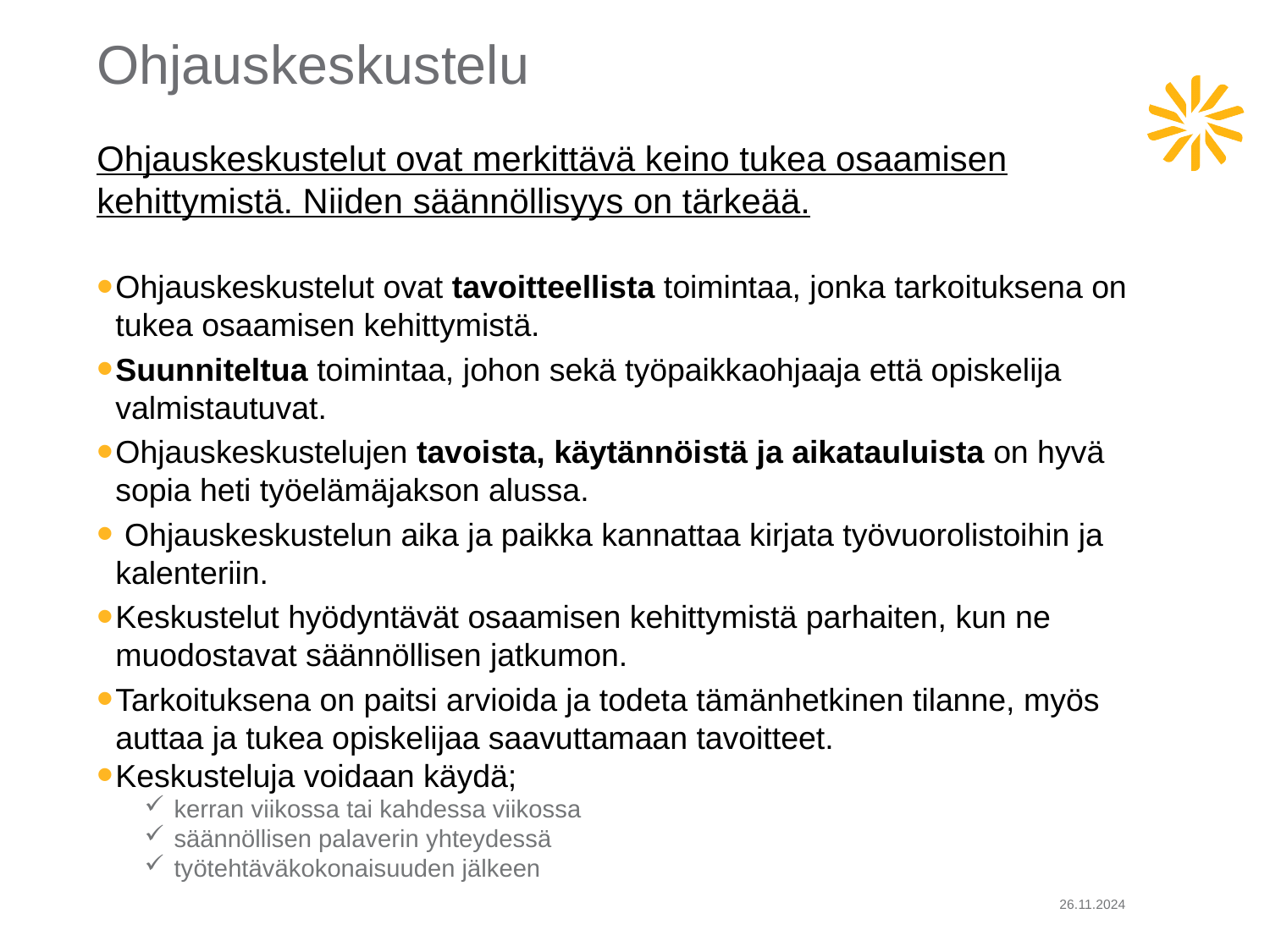

# Ohjauskeskustelu
Ohjauskeskustelut ovat merkittävä keino tukea osaamisen kehittymistä. Niiden säännöllisyys on tärkeää.

Ohjauskeskustelut ovat tavoitteellista toimintaa, jonka tarkoituksena on tukea osaamisen kehittymistä.
Suunniteltua toimintaa, johon sekä työpaikkaohjaaja että opiskelija valmistautuvat.
Ohjauskeskustelujen tavoista, käytännöistä ja aikatauluista on hyvä sopia heti työelämäjakson alussa.
 Ohjauskeskustelun aika ja paikka kannattaa kirjata työvuorolistoihin ja kalenteriin.
Keskustelut hyödyntävät osaamisen kehittymistä parhaiten, kun ne muodostavat säännöllisen jatkumon.
Tarkoituksena on paitsi arvioida ja todeta tämänhetkinen tilanne, myös auttaa ja tukea opiskelijaa saavuttamaan tavoitteet.
Keskusteluja voidaan käydä;
kerran viikossa tai kahdessa viikossa
säännöllisen palaverin yhteydessä
työtehtäväkokonaisuuden jälkeen

26.11.2024